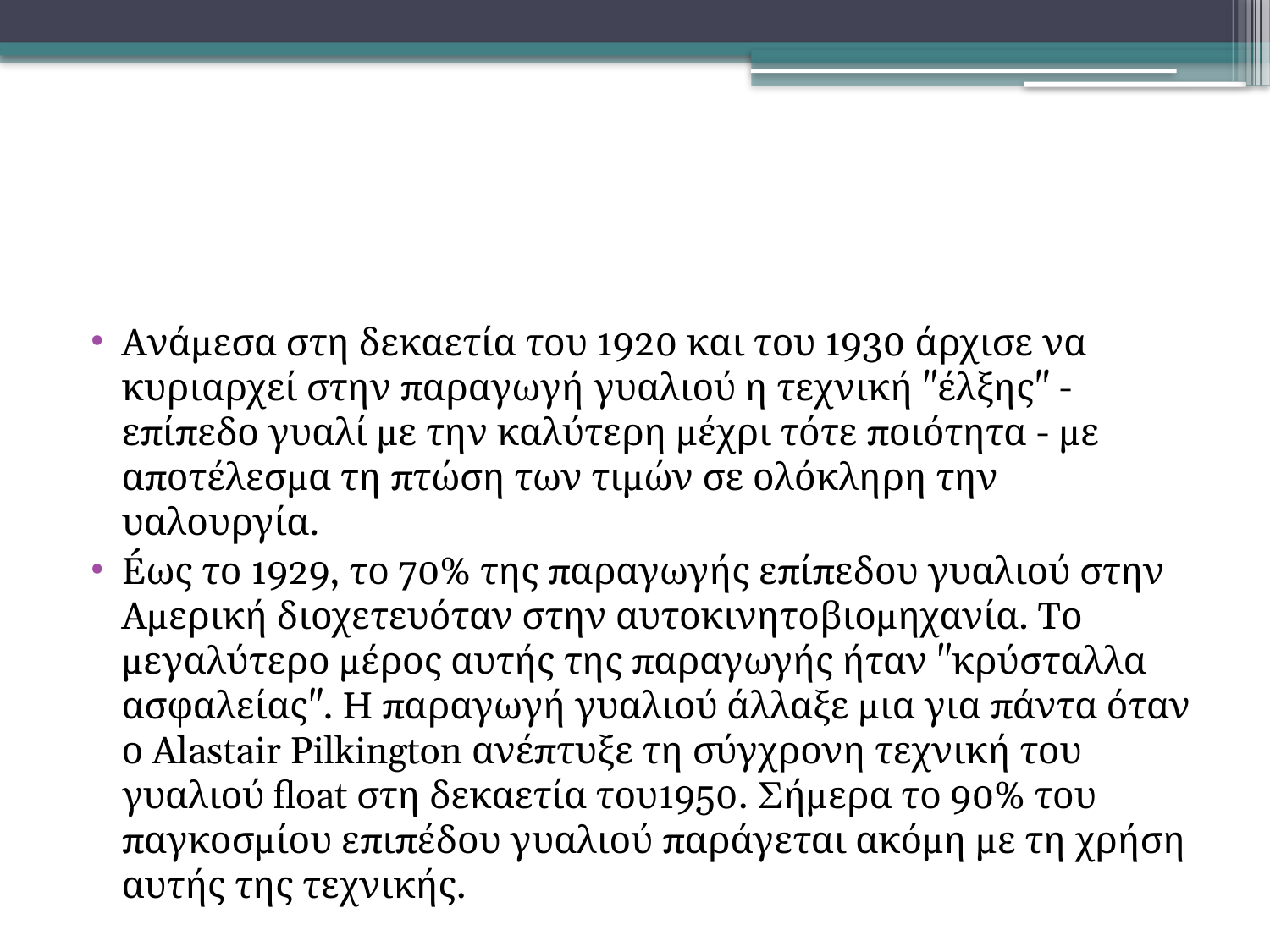

#
Ανάμεσα στη δεκαετία του 1920 και του 1930 άρχισε να κυριαρχεί στην παραγωγή γυαλιού η τεχνική "έλξης" - επίπεδο γυαλί με την καλύτερη μέχρι τότε ποιότητα - με αποτέλεσμα τη πτώση των τιμών σε ολόκληρη την υαλουργία.
Έως το 1929, το 70% της παραγωγής επίπεδου γυαλιού στην Αμερική διοχετευόταν στην αυτοκινητοβιομηχανία. Το μεγαλύτερο μέρος αυτής της παραγωγής ήταν "κρύσταλλα ασφαλείας". Η παραγωγή γυαλιού άλλαξε μια για πάντα όταν ο Alastair Pilkington ανέπτυξε τη σύγχρονη τεχνική του γυαλιού float στη δεκαετία του1950. Σήμερα το 90% του παγκοσμίου επιπέδου γυαλιού παράγεται ακόμη με τη χρήση αυτής της τεχνικής.